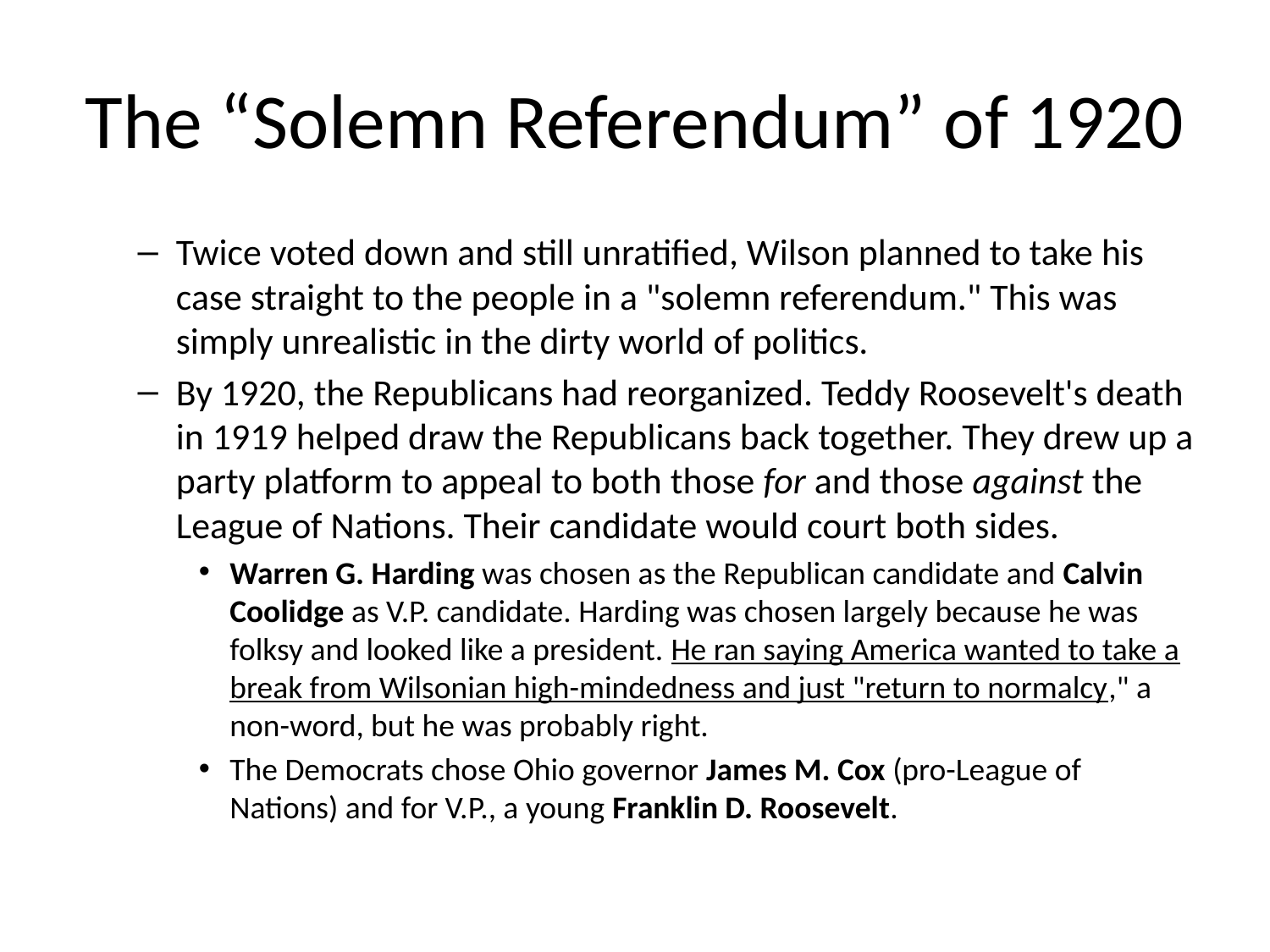

# The “Solemn Referendum” of 1920
Twice voted down and still unratified, Wilson planned to take his case straight to the people in a "solemn referendum." This was simply unrealistic in the dirty world of politics.
By 1920, the Republicans had reorganized. Teddy Roosevelt's death in 1919 helped draw the Republicans back together. They drew up a party platform to appeal to both those for and those against the League of Nations. Their candidate would court both sides.
Warren G. Harding was chosen as the Republican candidate and Calvin Coolidge as V.P. candidate. Harding was chosen largely because he was folksy and looked like a president. He ran saying America wanted to take a break from Wilsonian high-mindedness and just "return to normalcy," a non-word, but he was probably right.
The Democrats chose Ohio governor James M. Cox (pro-League of Nations) and for V.P., a young Franklin D. Roosevelt.